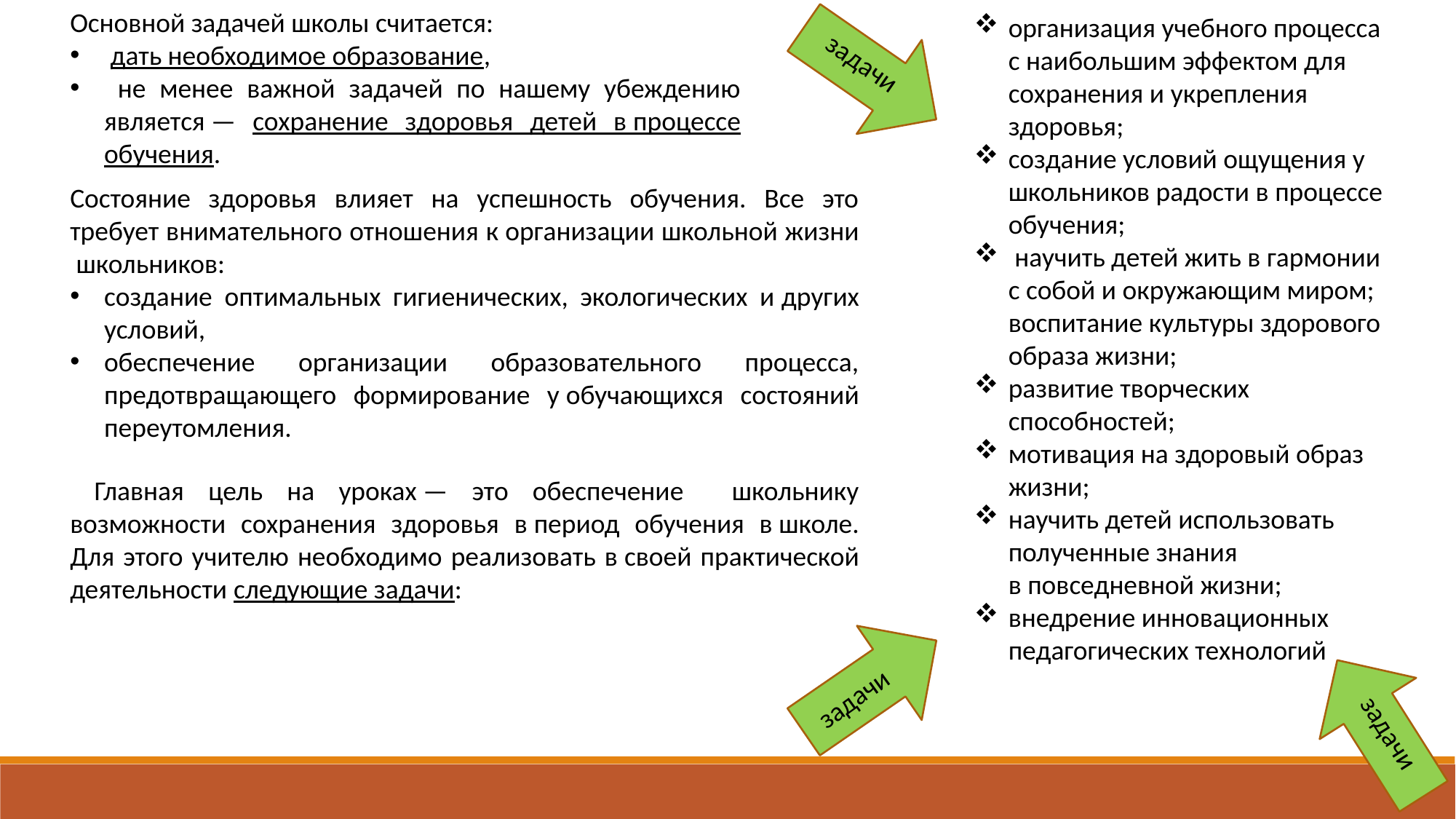

Основной задачей школы считается:
 дать необходимое образование,
 не менее важной задачей по нашему убеждению является — сохранение здоровья детей в процессе обучения.
организация учебного процесса с наибольшим эффектом для сохранения и укрепления здоровья;
создание условий ощущения у  школьников радости в процессе обучения;
 научить детей жить в гармонии с собой и окружающим миром;  воспитание культуры здорового образа жизни;
развитие творческих способностей;
мотивация на здоровый образ жизни;
научить детей использовать полученные знания в повседневной жизни;
внедрение инновационных педагогических технологий

задачи
Состояние здоровья влияет на успешность обучения. Все это требует внимательного отношения к организации школьной жизни  школьников:
создание оптимальных гигиенических, экологических и других условий,
обеспечение организации образовательного процесса, предотвращающего формирование у обучающихся состояний переутомления.
 Главная цель на уроках — это обеспечение  школьнику возможности сохранения здоровья в период обучения в школе. Для этого учителю необходимо реализовать в своей практической деятельности следующие задачи:

задачи
задачи